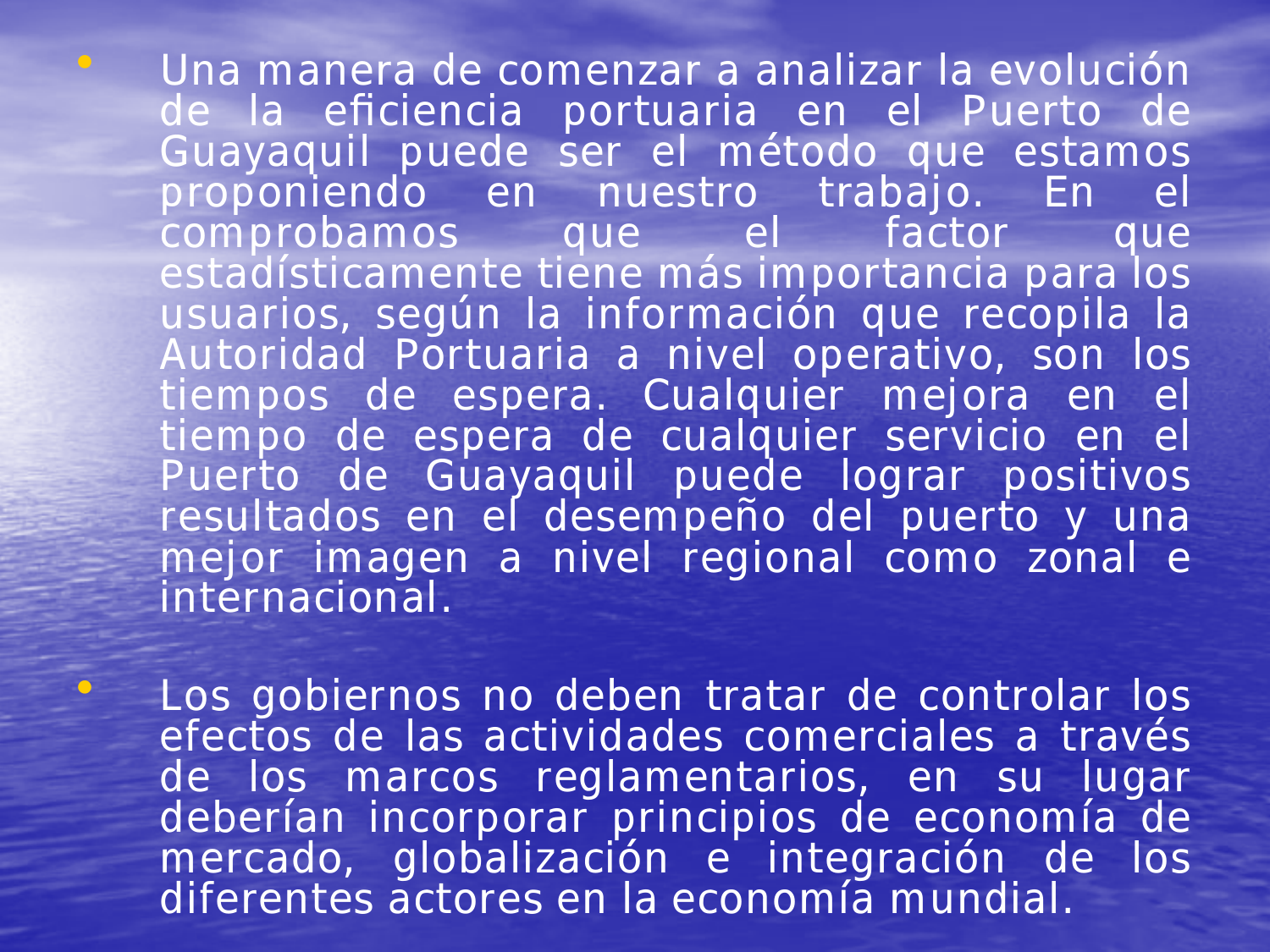

Una manera de comenzar a analizar la evolución de la eficiencia portuaria en el Puerto de Guayaquil puede ser el método que estamos proponiendo en nuestro trabajo. En el comprobamos que el factor que estadísticamente tiene más importancia para los usuarios, según la información que recopila la Autoridad Portuaria a nivel operativo, son los tiempos de espera. Cualquier mejora en el tiempo de espera de cualquier servicio en el Puerto de Guayaquil puede lograr positivos resultados en el desempeño del puerto y una mejor imagen a nivel regional como zonal e internacional.

Los gobiernos no deben tratar de controlar los efectos de las actividades comerciales a través de los marcos reglamentarios, en su lugar deberían incorporar principios de economía de mercado, globalización e integración de los diferentes actores en la economía mundial.